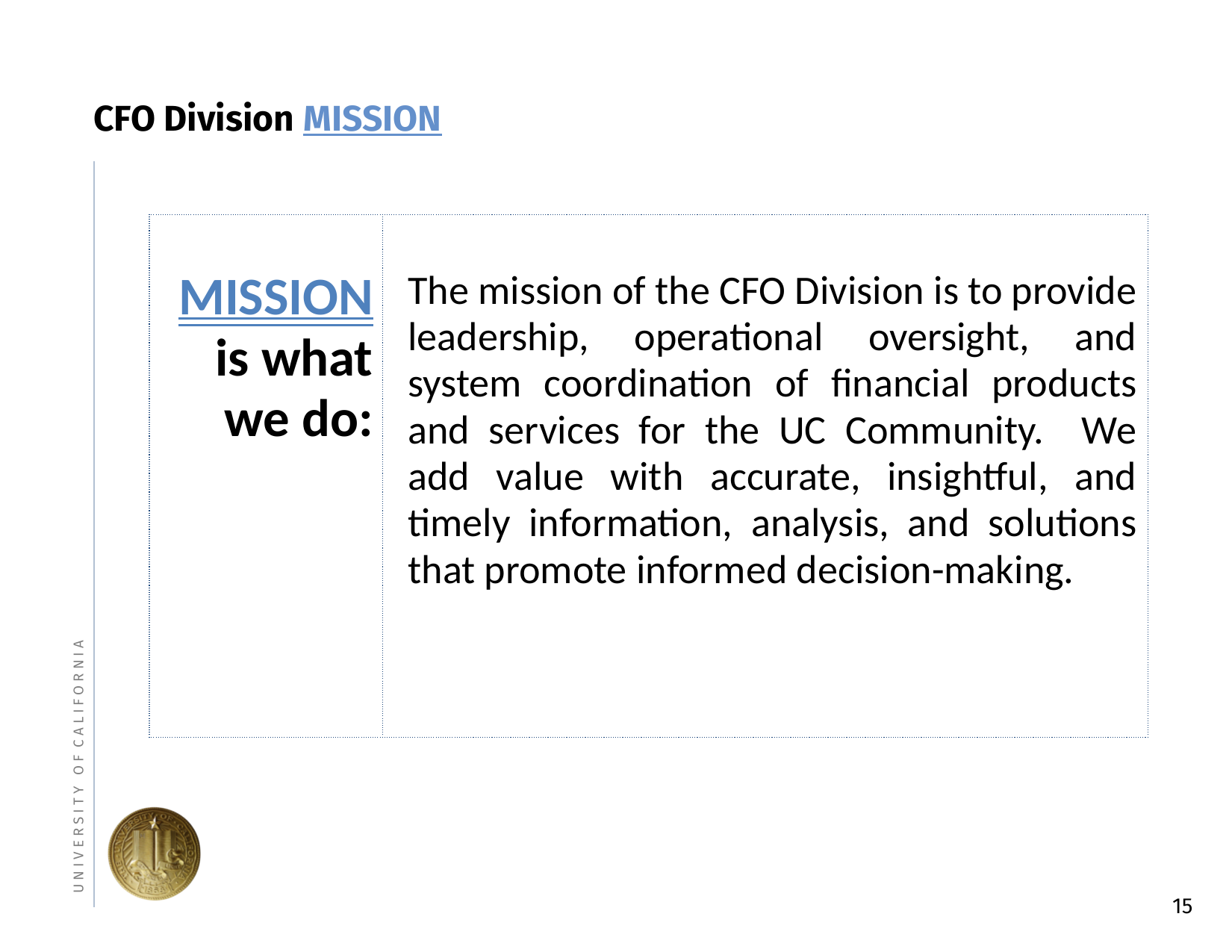

# CFO Division MISSION
| MISSION is what we do: | The mission of the CFO Division is to provide leadership, operational oversight, and system coordination of financial products and services for the UC Community. We add value with accurate, insightful, and timely information, analysis, and solutions that promote informed decision-making. |
| --- | --- |